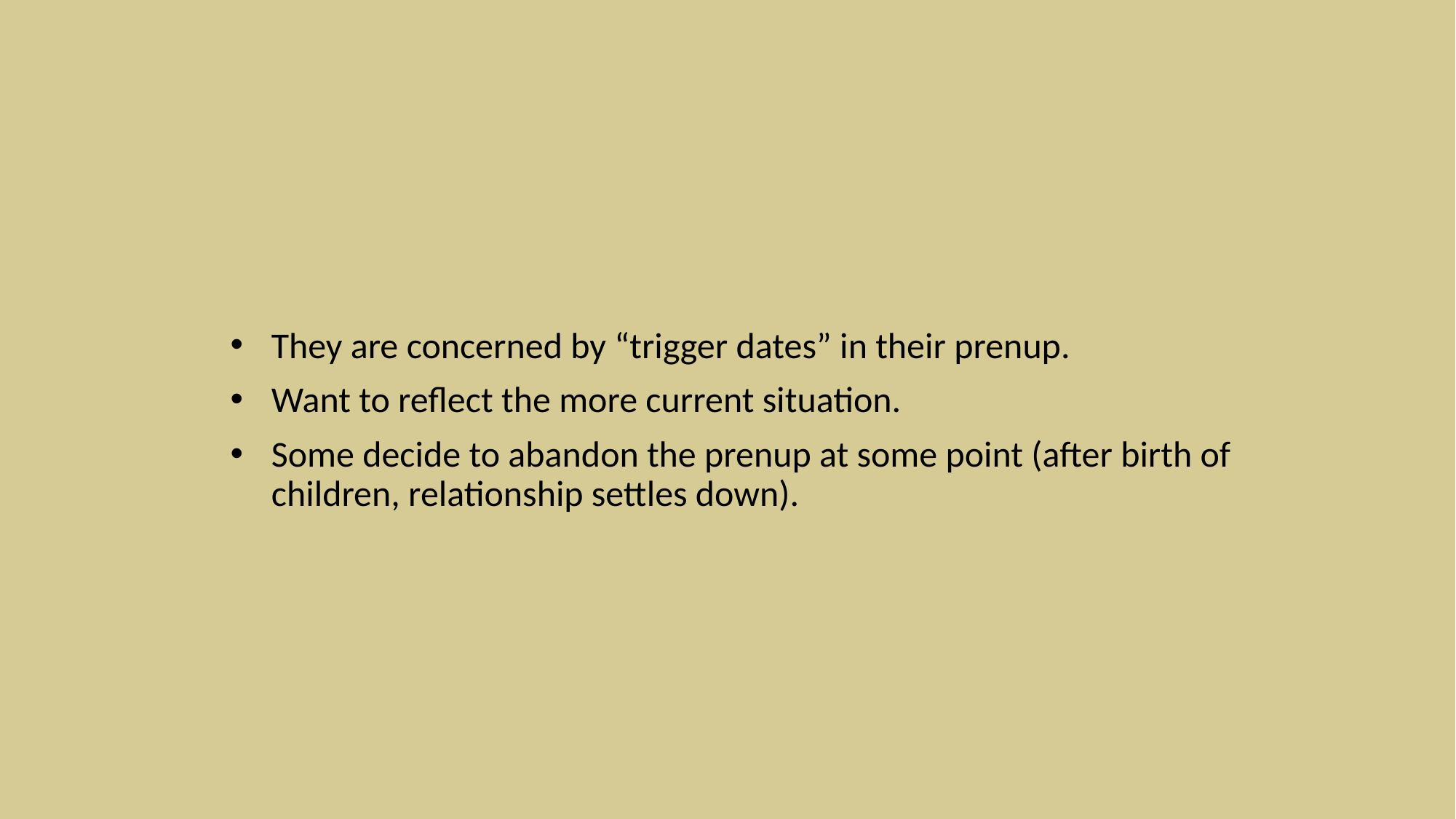

They are concerned by “trigger dates” in their prenup.
Want to reflect the more current situation.
Some decide to abandon the prenup at some point (after birth of children, relationship settles down).